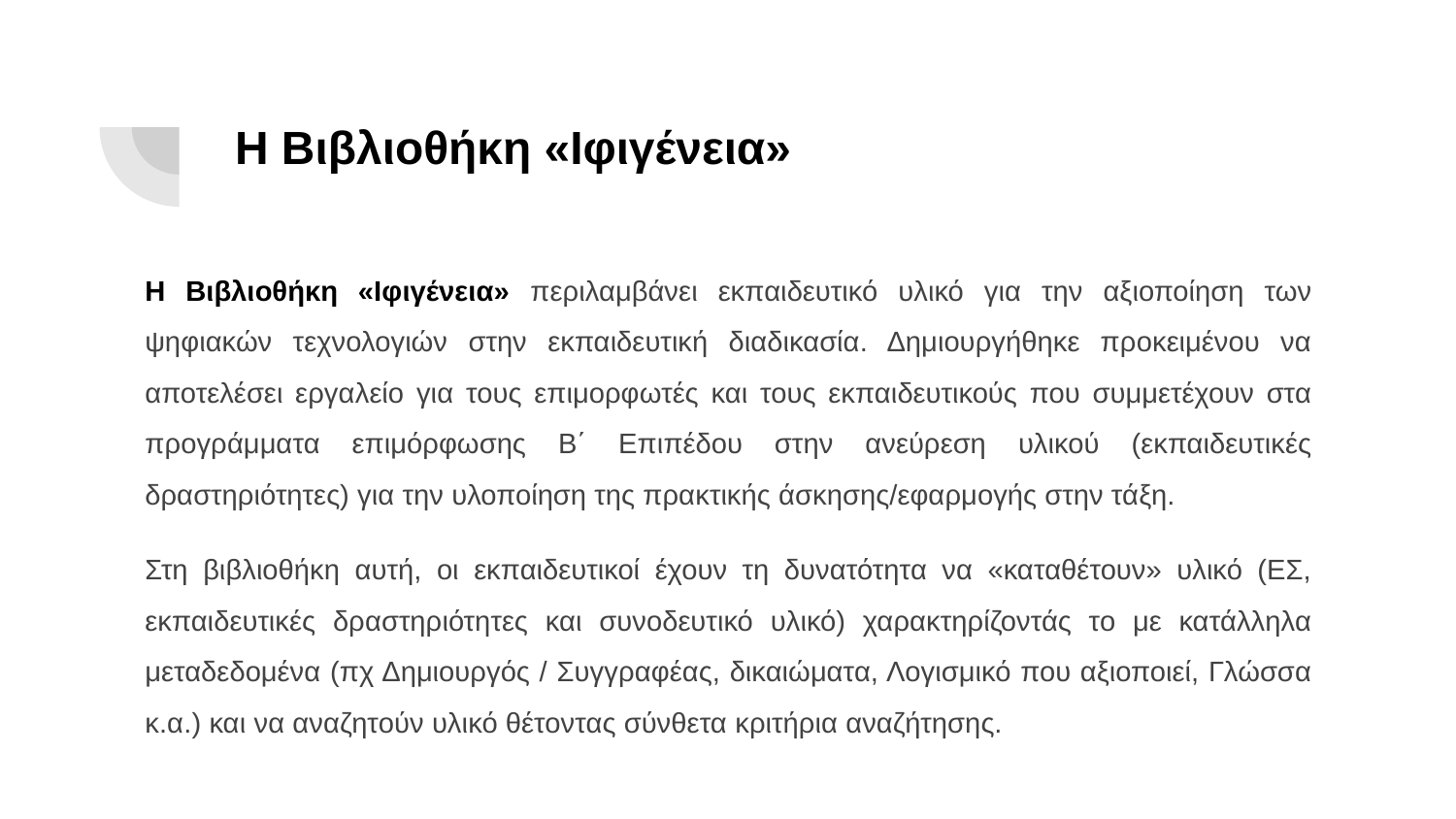

# Η Βιβλιοθήκη «Ιφιγένεια»

Η Βιβλιοθήκη «Ιφιγένεια» περιλαμβάνει εκπαιδευτικό υλικό για την αξιοποίηση των ψηφιακών τεχνολογιών στην εκπαιδευτική διαδικασία. Δημιουργήθηκε προκειμένου να αποτελέσει εργαλείο για τους επιμορφωτές και τους εκπαιδευτικούς που συμμετέχουν στα προγράμματα επιμόρφωσης Β΄ Επιπέδου στην ανεύρεση υλικού (εκπαιδευτικές δραστηριότητες) για την υλοποίηση της πρακτικής άσκησης/εφαρμογής στην τάξη.
Στη βιβλιοθήκη αυτή, οι εκπαιδευτικοί έχουν τη δυνατότητα να «καταθέτουν» υλικό (ΕΣ, εκπαιδευτικές δραστηριότητες και συνοδευτικό υλικό) χαρακτηρίζοντάς το με κατάλληλα μεταδεδομένα (πχ Δημιουργός / Συγγραφέας, δικαιώματα, Λογισμικό που αξιοποιεί, Γλώσσα κ.α.) και να αναζητούν υλικό θέτοντας σύνθετα κριτήρια αναζήτησης.